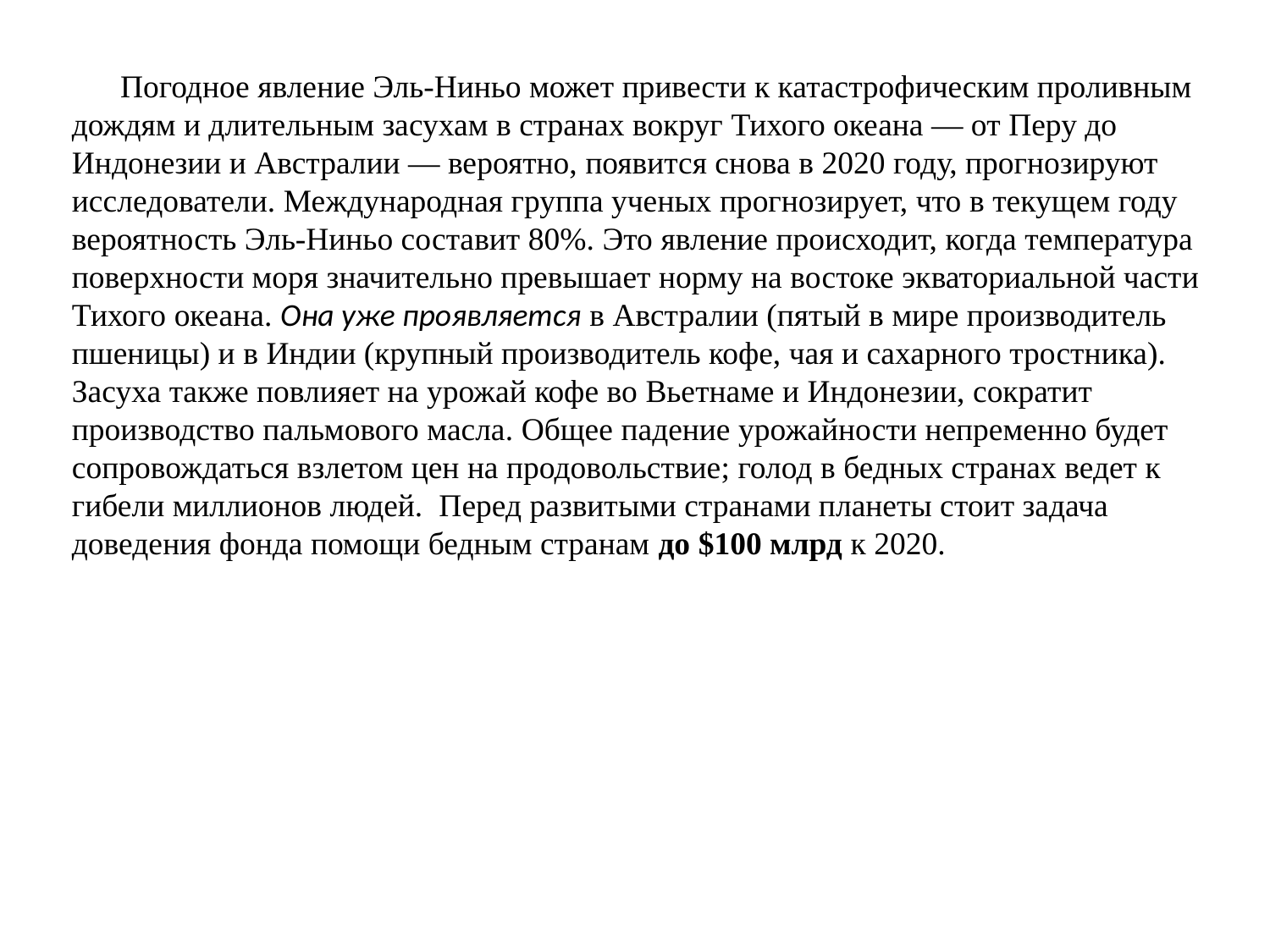

Погодное явление Эль-Ниньо может привести к катастрофическим проливным дождям и длительным засухам в странах вокруг Тихого океана — от Перу до Индонезии и Австралии — вероятно, появится снова в 2020 году, прогнозируют исследователи. Международная группа ученых прогнозирует, что в текущем году вероятность Эль-Ниньо составит 80%. Это явление происходит, когда температура поверхности моря значительно превышает норму на востоке экваториальной части Тихого океана. Она уже проявляется в Австралии (пятый в мире производитель пшеницы) и в Индии (крупный производитель кофе, чая и сахарного тростника). Засуха также повлияет на урожай кофе во Вьетнаме и Индонезии, сократит производство пальмового масла. Общее падение урожайности непременно будет сопровождаться взлетом цен на продовольствие; голод в бедных странах ведет к гибели миллионов людей.  Перед развитыми странами планеты стоит задача доведения фонда помощи бедным странам до $100 млрд к 2020.